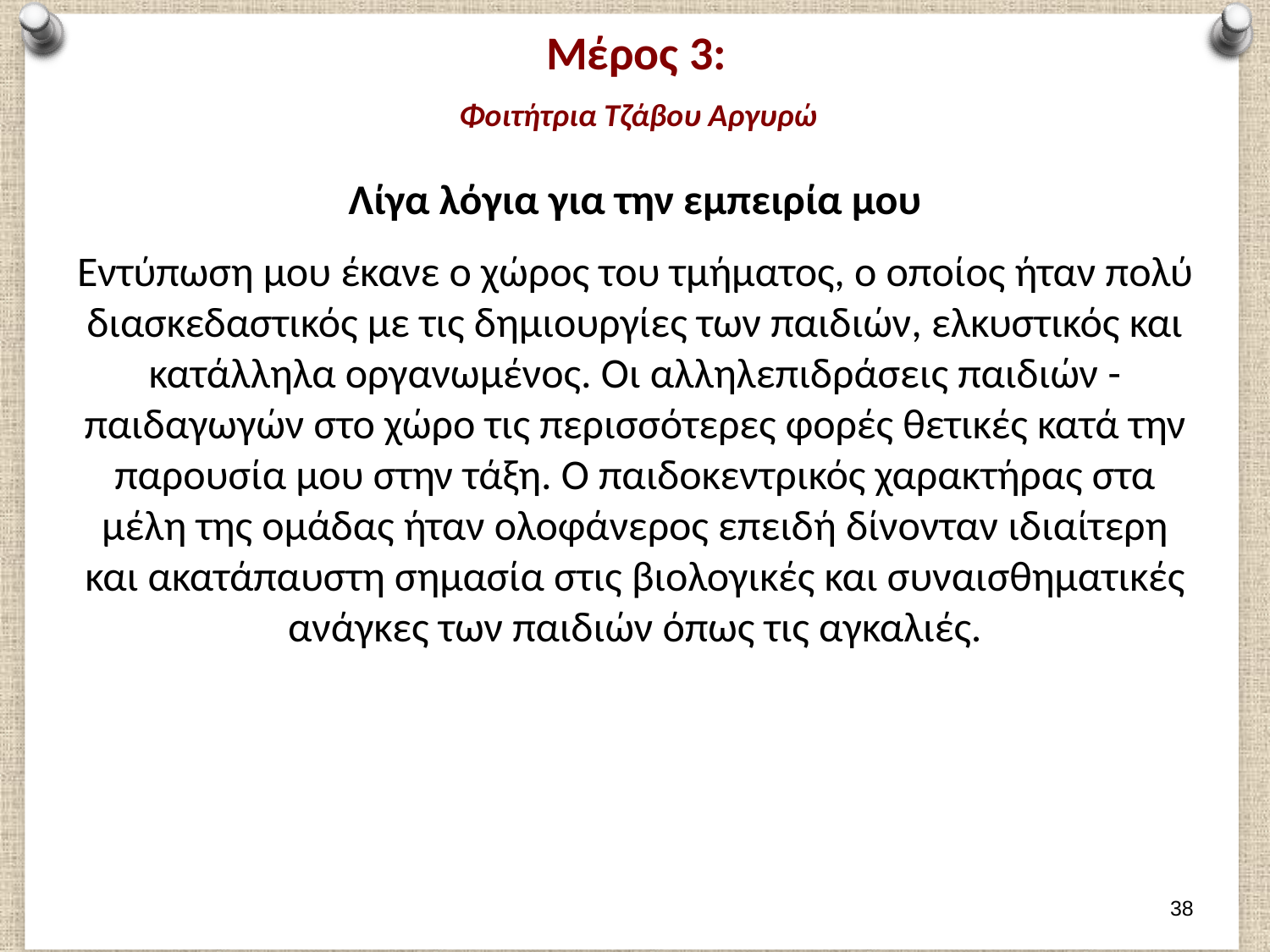

# Μέρος 3: Φοιτήτρια Τζάβου Αργυρώ
Λίγα λόγια για την εμπειρία μου
Εντύπωση μου έκανε ο χώρος του τμήματος, ο οποίος ήταν πολύ διασκεδαστικός με τις δημιουργίες των παιδιών, ελκυστικός και κατάλληλα οργανωμένος. Οι αλληλεπιδράσεις παιδιών - παιδαγωγών στο χώρο τις περισσότερες φορές θετικές κατά την παρουσία μου στην τάξη. Ο παιδοκεντρικός χαρακτήρας στα μέλη της ομάδας ήταν ολοφάνερος επειδή δίνονταν ιδιαίτερη και ακατάπαυστη σημασία στις βιολογικές και συναισθηματικές ανάγκες των παιδιών όπως τις αγκαλιές.

38